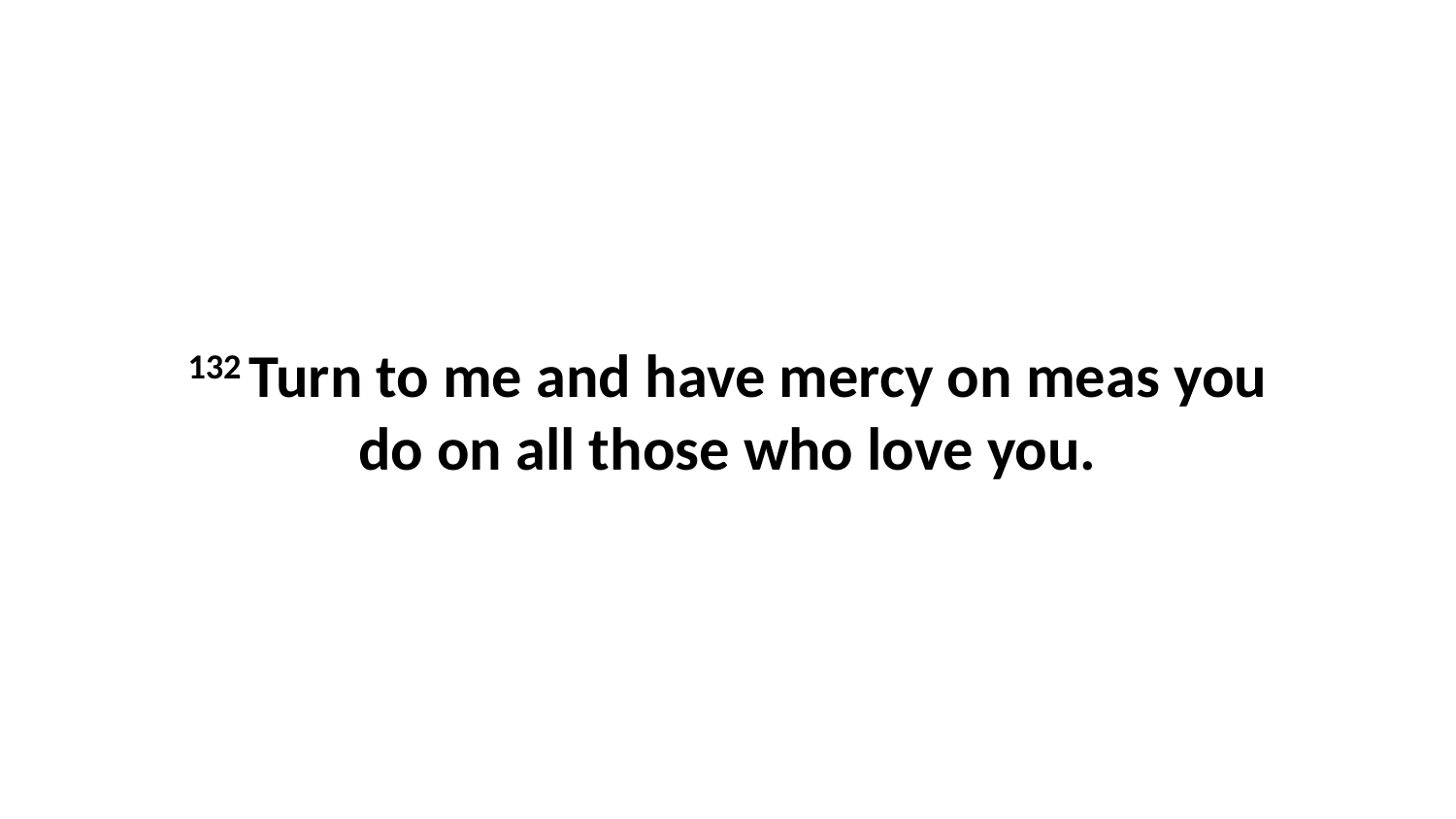

132 Turn to me and have mercy on meas you do on all those who love you.